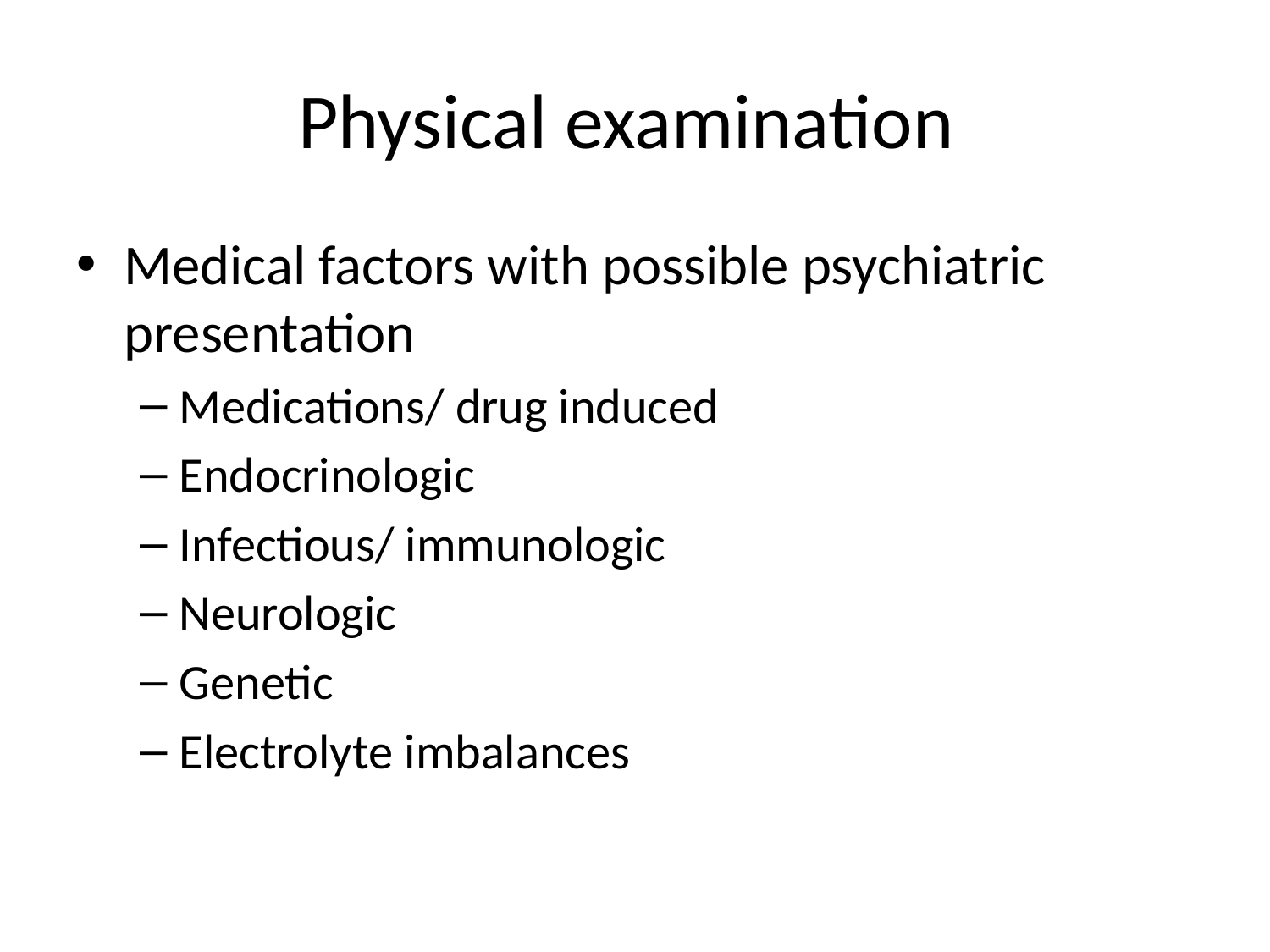

# Physical examination
Medical factors with possible psychiatric presentation
Medications/ drug induced
Endocrinologic
Infectious/ immunologic
Neurologic
Genetic
Electrolyte imbalances